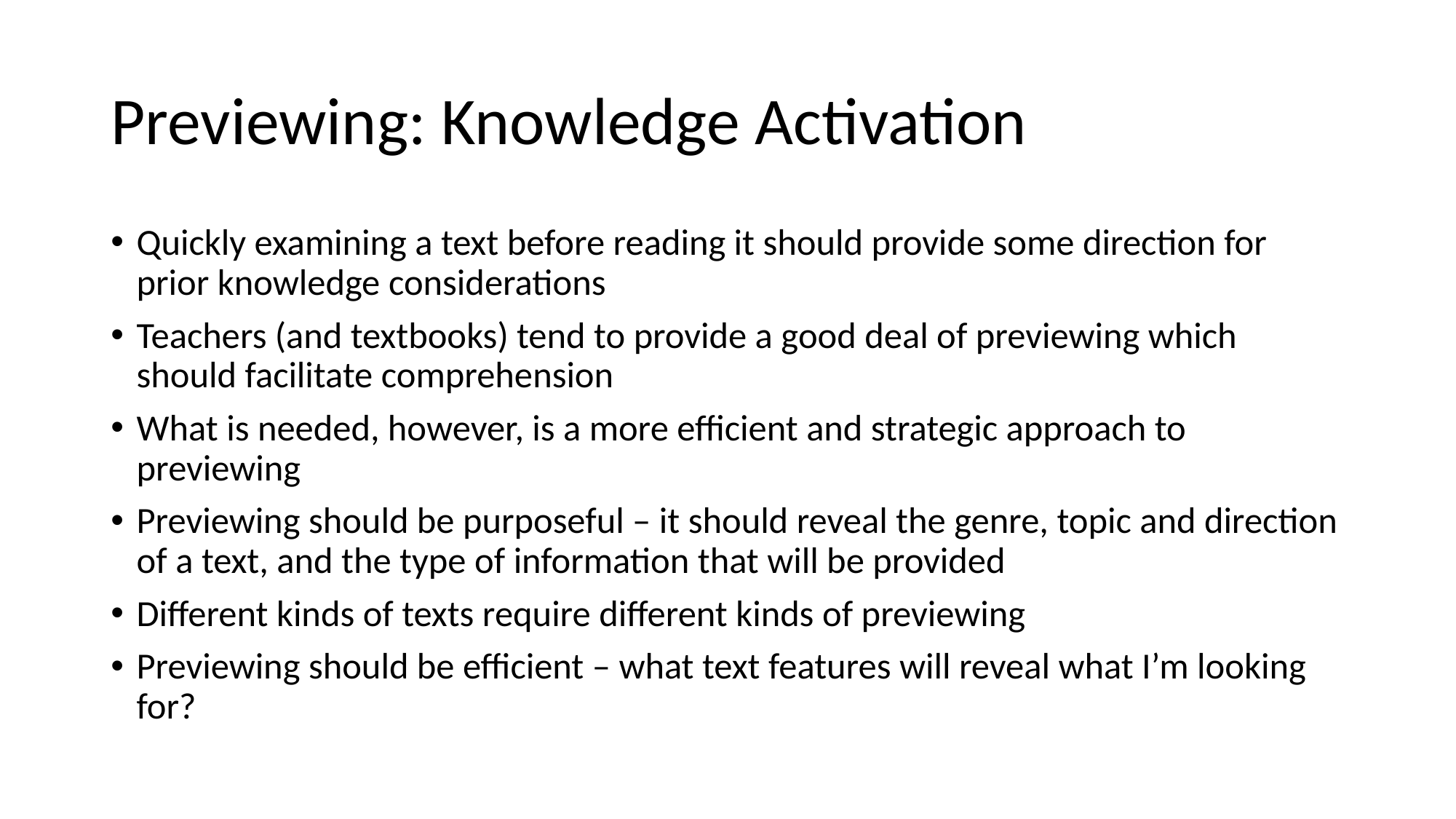

# Previewing: Knowledge Activation
Quickly examining a text before reading it should provide some direction for prior knowledge considerations
Teachers (and textbooks) tend to provide a good deal of previewing which should facilitate comprehension
What is needed, however, is a more efficient and strategic approach to previewing
Previewing should be purposeful – it should reveal the genre, topic and direction of a text, and the type of information that will be provided
Different kinds of texts require different kinds of previewing
Previewing should be efficient – what text features will reveal what I’m looking for?